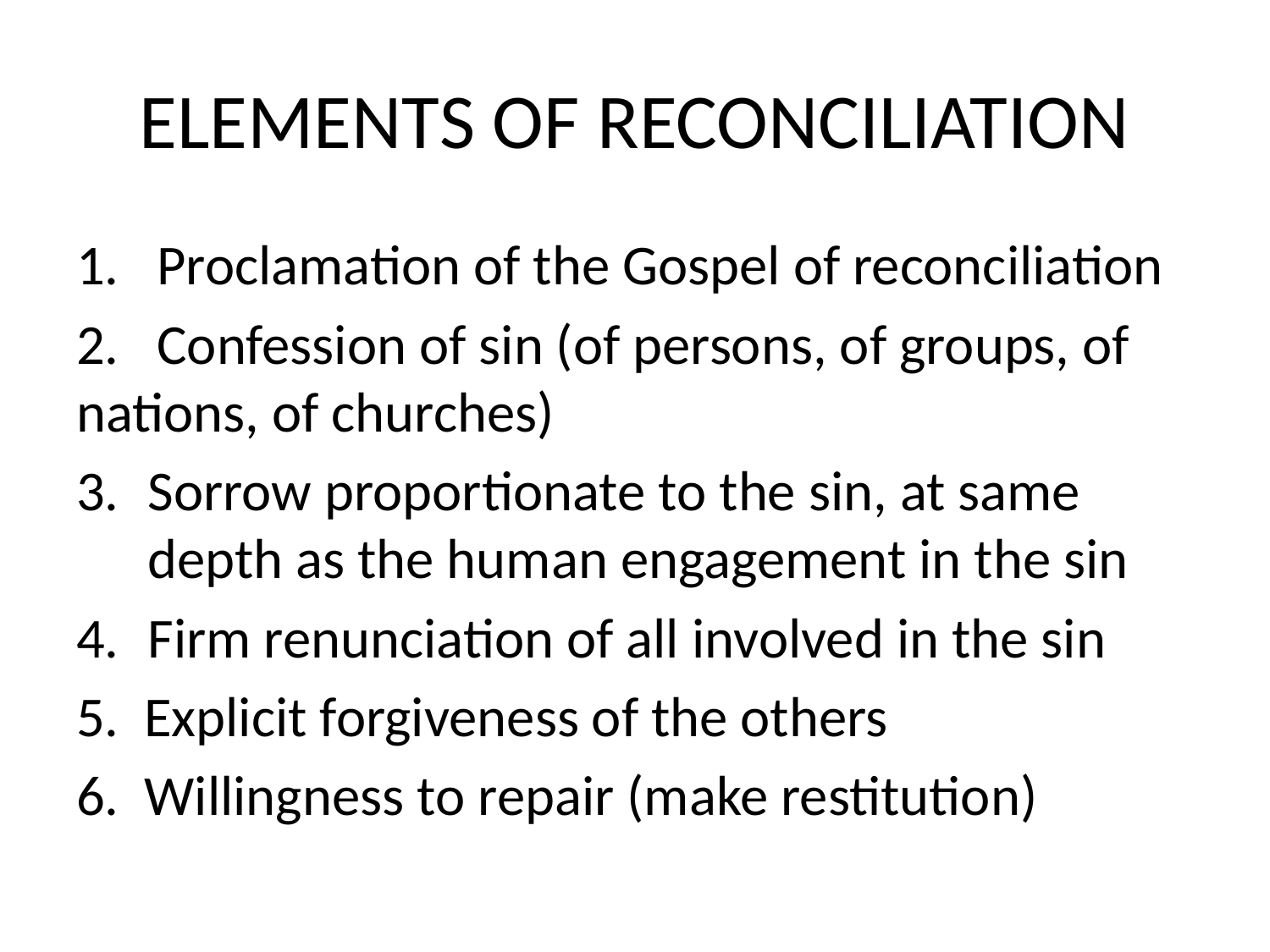

# ELEMENTS OF RECONCILIATION
1.   Proclamation of the Gospel of reconciliation
2.   Confession of sin (of persons, of groups, of    nations, of churches)
Sorrow proportionate to the sin, at same depth as the human engagement in the sin
Firm renunciation of all involved in the sin
5.  Explicit forgiveness of the others
6.  Willingness to repair (make restitution)